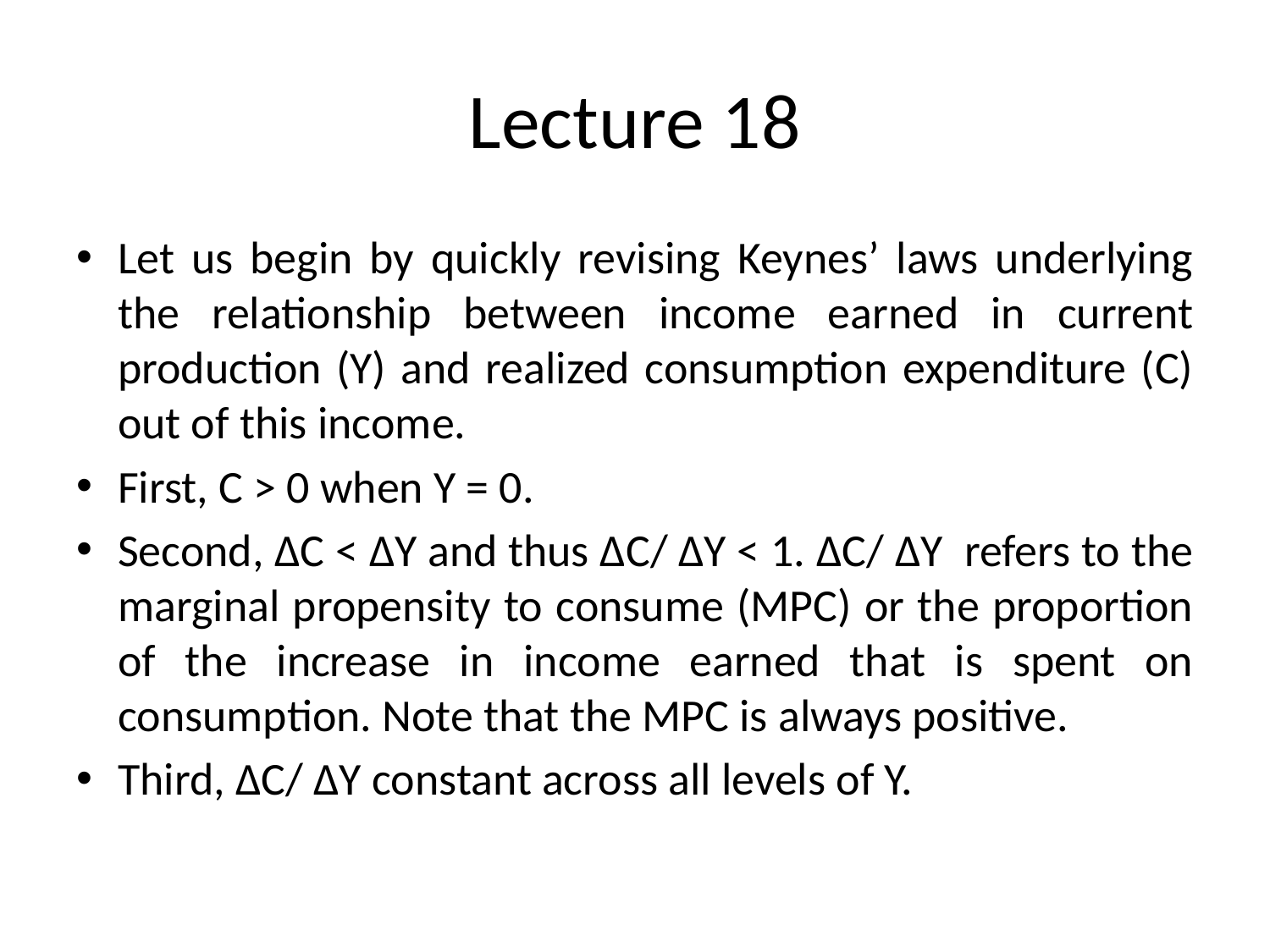

# Lecture 18
Let us begin by quickly revising Keynes’ laws underlying the relationship between income earned in current production (Y) and realized consumption expenditure (C) out of this income.
First, C > 0 when Y = 0.
Second, ∆C < ∆Y and thus ∆C/ ∆Y < 1. ∆C/ ∆Y  refers to the marginal propensity to consume (MPC) or the proportion of the increase in income earned that is spent on consumption. Note that the MPC is always positive.
Third, ∆C/ ∆Y constant across all levels of Y.